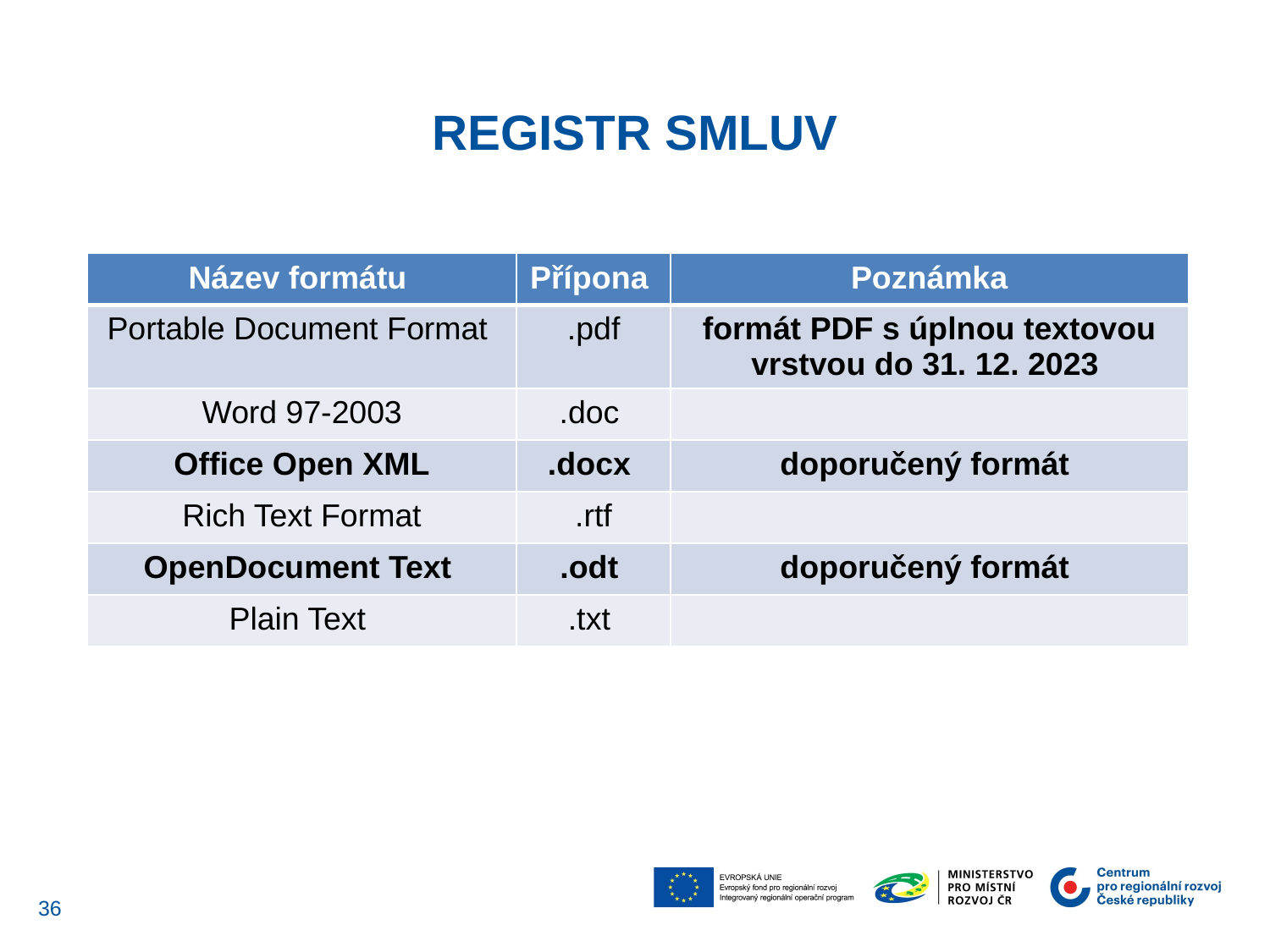

registr smluv
| Název formátu | Přípona | Poznámka |
| --- | --- | --- |
| Portable Document Format | .pdf | formát PDF s úplnou textovou vrstvou do 31. 12. 2023 |
| Word 97-2003 | .doc |  |
| Office Open XML | .docx | doporučený formát |
| Rich Text Format | .rtf |  |
| OpenDocument Text | .odt | doporučený formát |
| Plain Text | .txt |  |
36